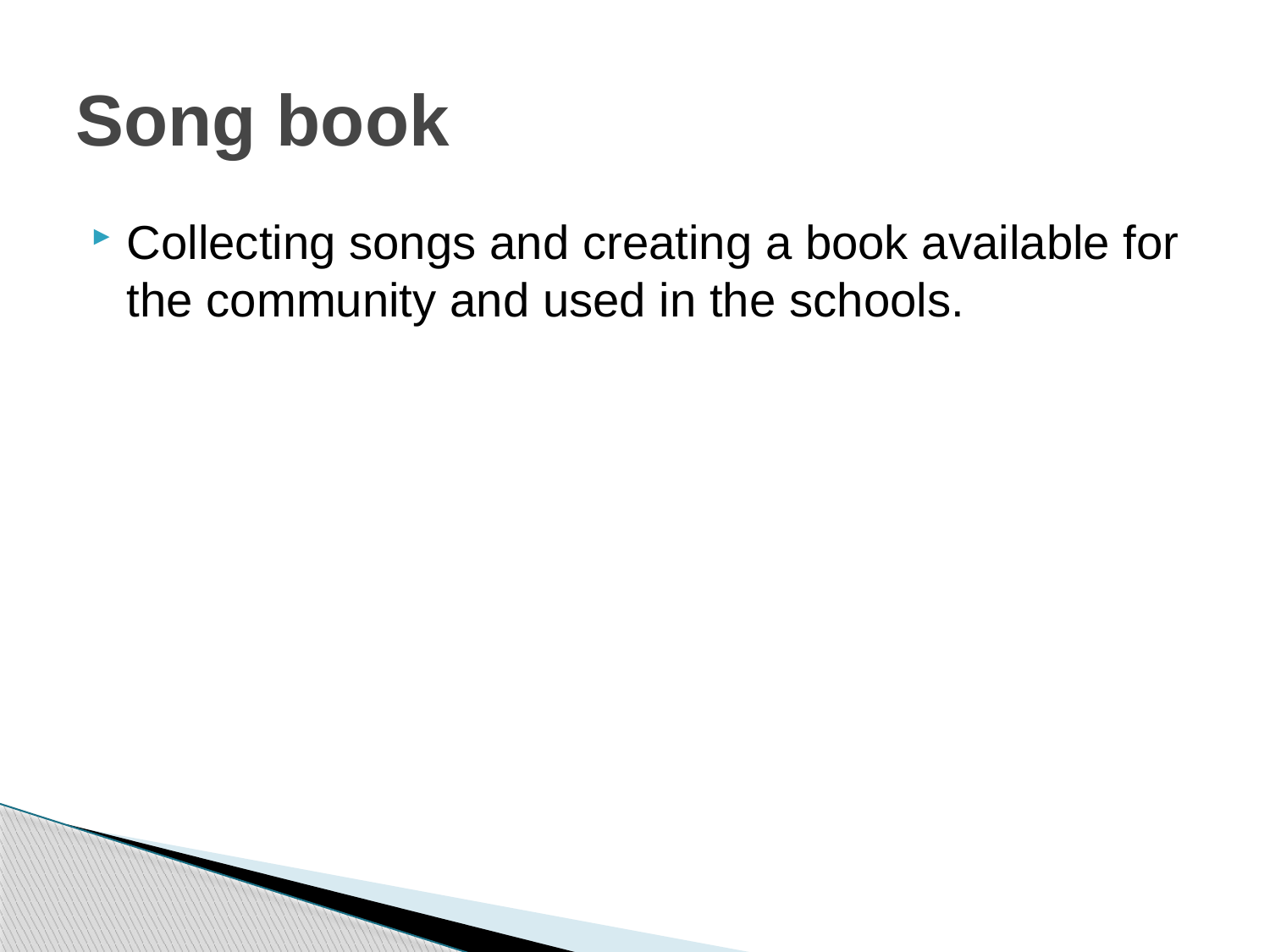

# Song book
Collecting songs and creating a book available for the community and used in the schools.